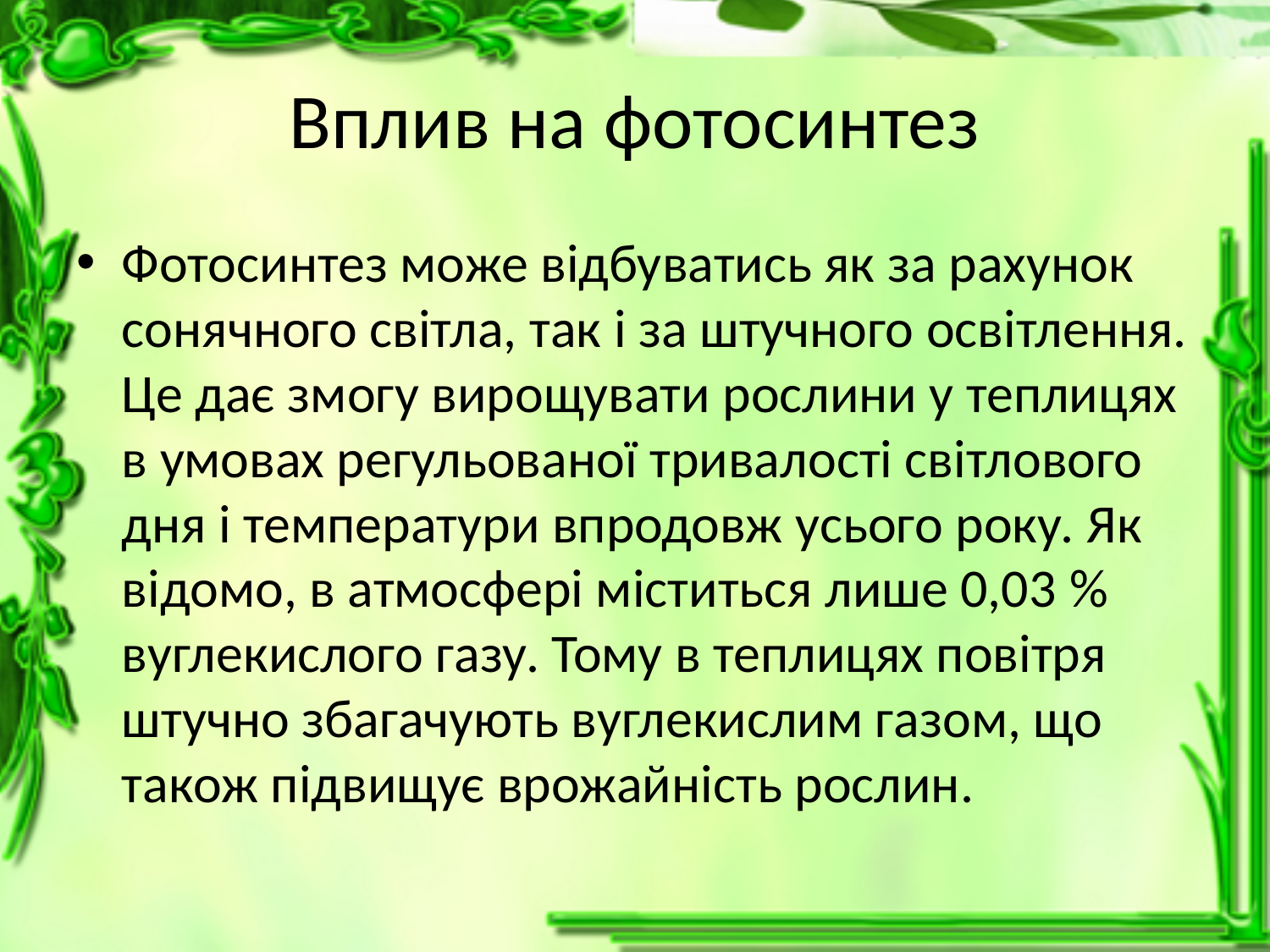

# Вплив на фотосинтез
Фотосинтез може відбуватись як за рахунок сонячного світла, так і за штучного освітлення. Це дає змогу вирощувати рослини у теплицях в умовах регульованої тривалості світлового дня і температури впродовж усього року. Як відомо, в атмосфері міститься лише 0,03 % вуглекислого газу. Тому в теплицях повітря штучно збагачують вуглекислим газом, що також підвищує врожайність рослин.